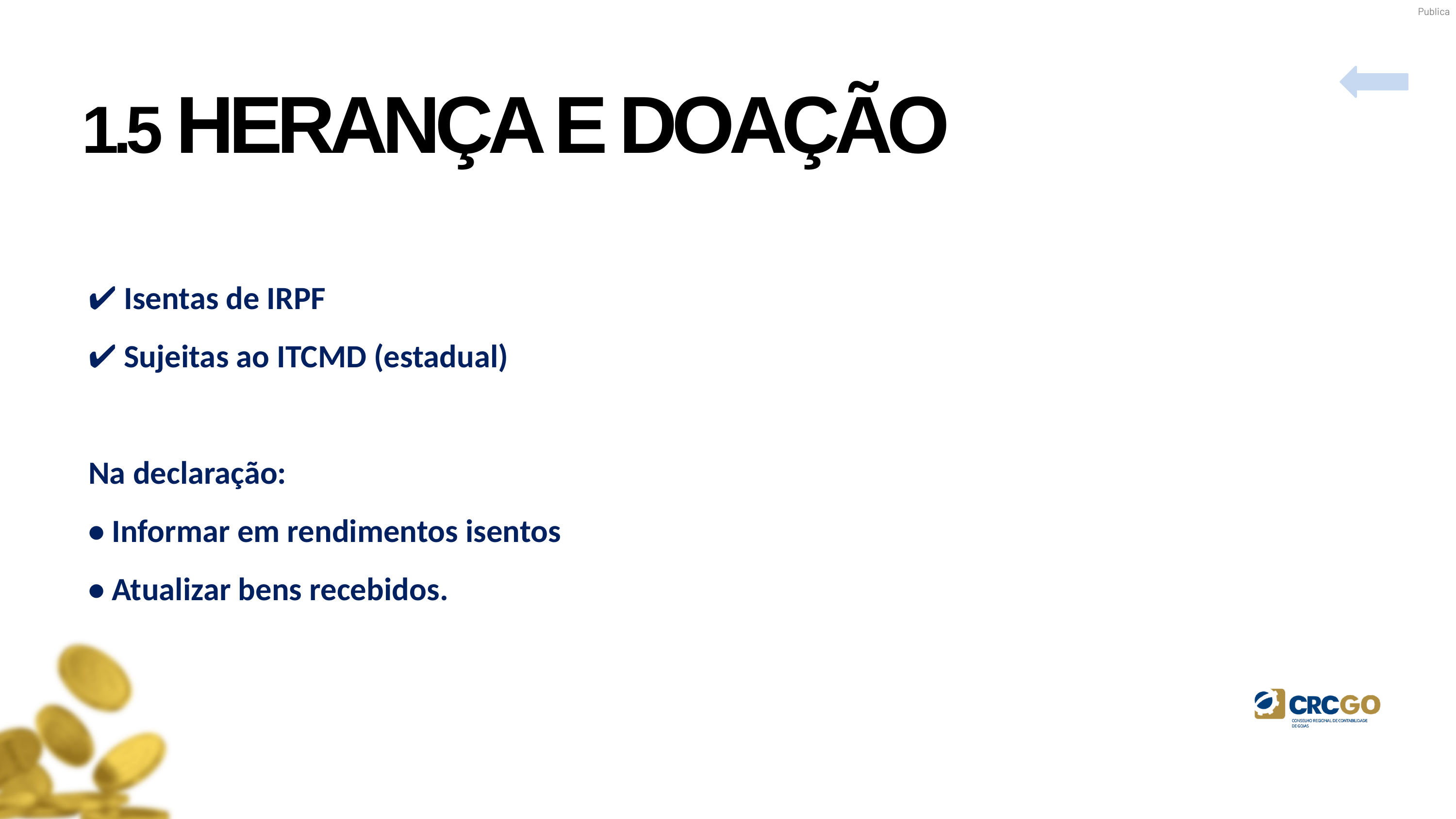

1.5 HERANÇA E DOAÇÃO
✔ Isentas de IRPF
✔ Sujeitas ao ITCMD (estadual)

Na declaração:
• Informar em rendimentos isentos
• Atualizar bens recebidos.